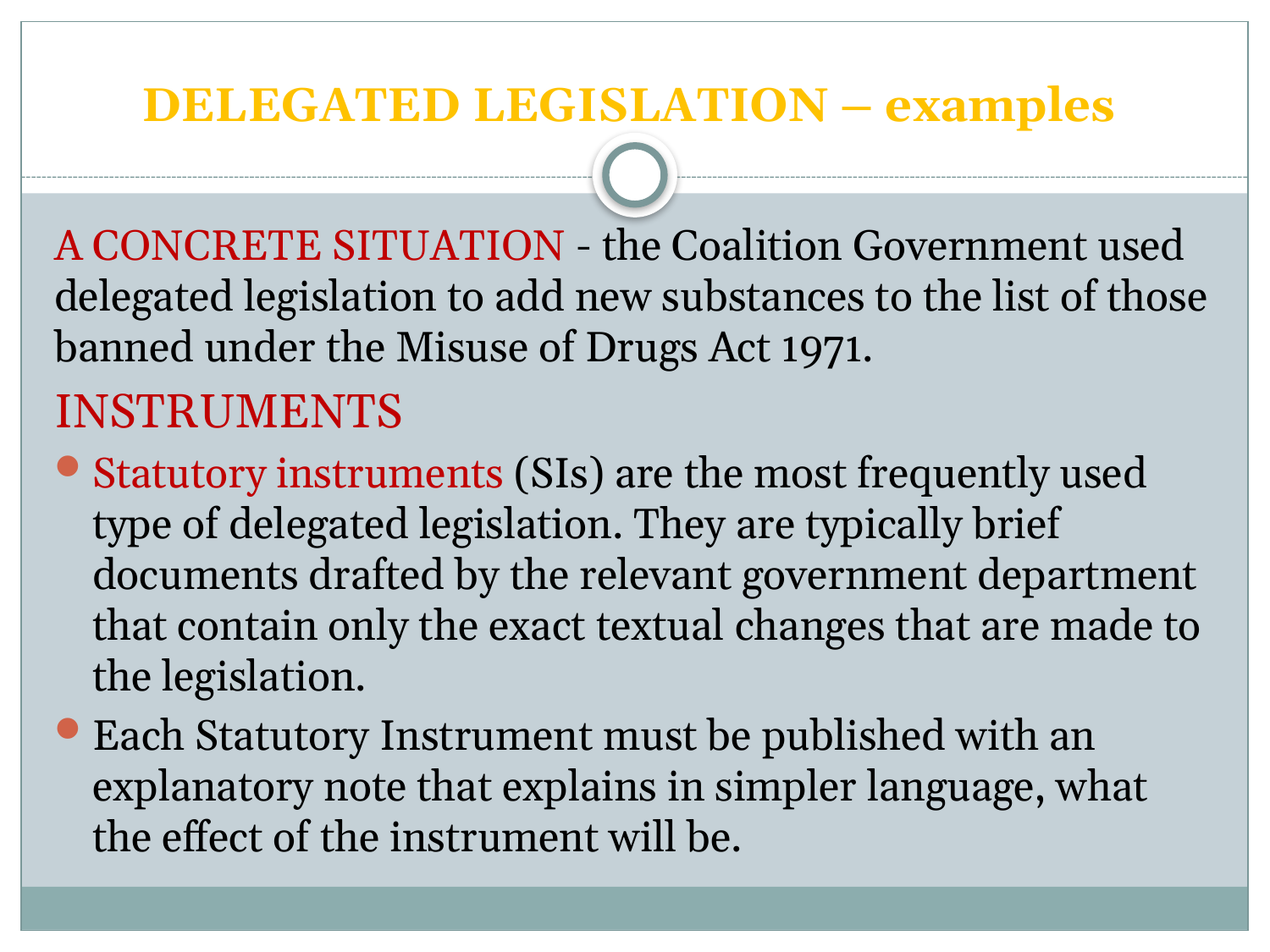

# DELEGATED LEGISLATION – examples
A CONCRETE SITUATION - the Coalition Government used delegated legislation to add new substances to the list of those banned under the Misuse of Drugs Act 1971.
INSTRUMENTS
Statutory instruments (SIs) are the most frequently used type of delegated legislation. They are typically brief documents drafted by the relevant government department that contain only the exact textual changes that are made to the legislation.
Each Statutory Instrument must be published with an explanatory note that explains in simpler language, what the effect of the instrument will be.